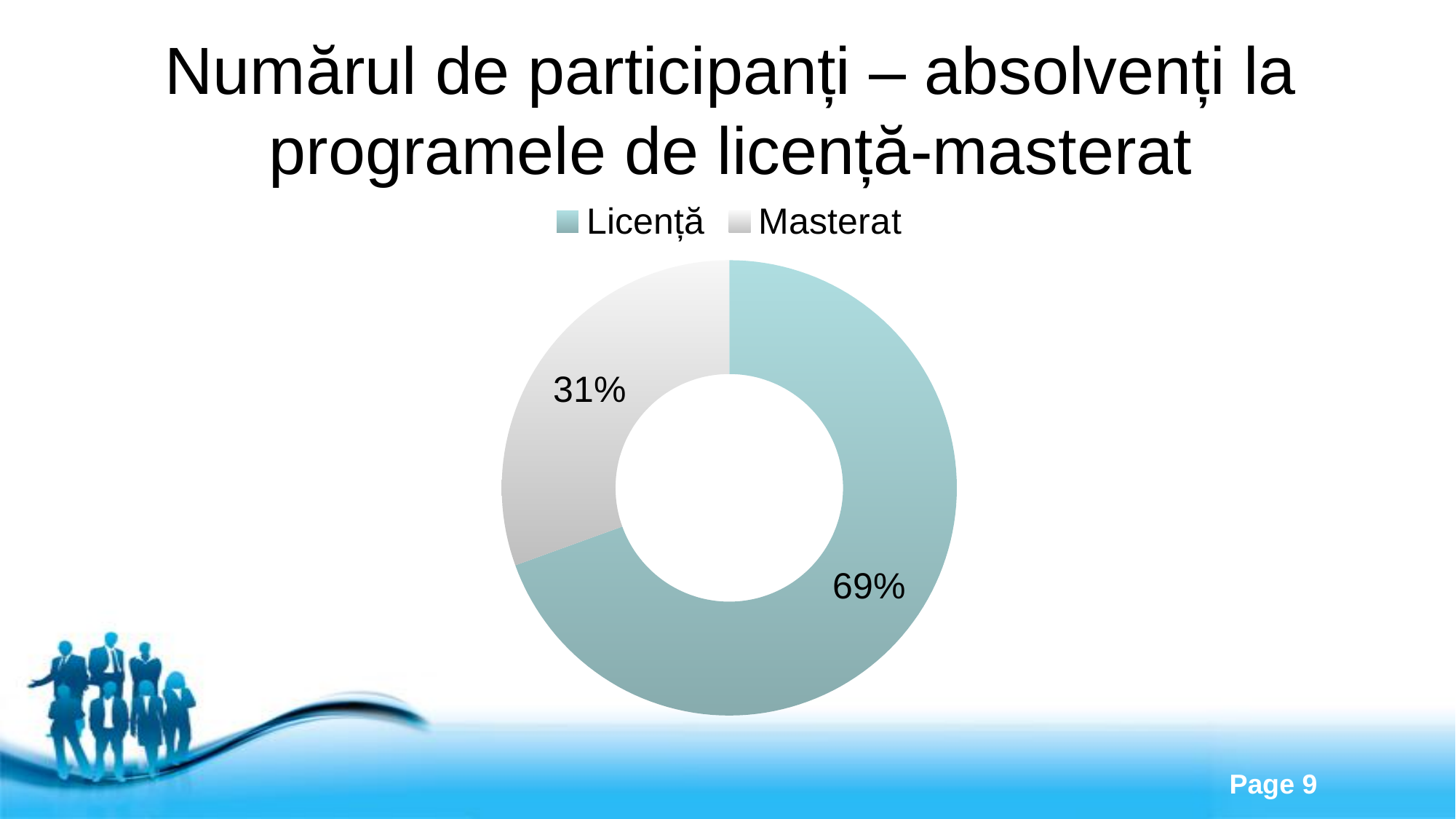

# Numărul de participanți – absolvenți la programele de licență-masterat

### Chart

| Category | Vânzări |
|---|---|
| Licență | 330.0 |
| Masterat | 145.0 |